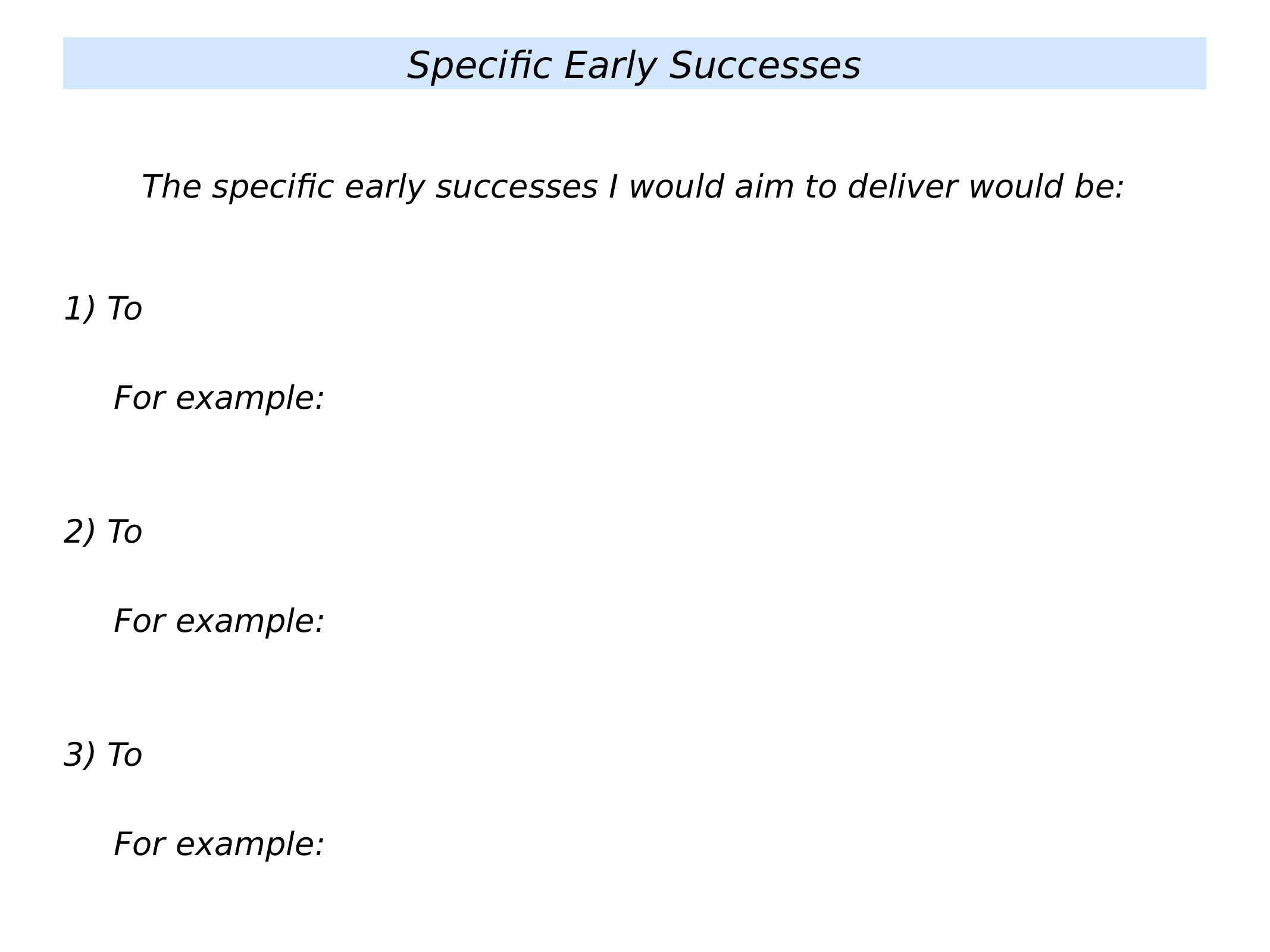

Specific Early Successes
The specific early successes I would aim to deliver would be:

1) To

	For example:

2) To

	For example:

3) To

	For example: